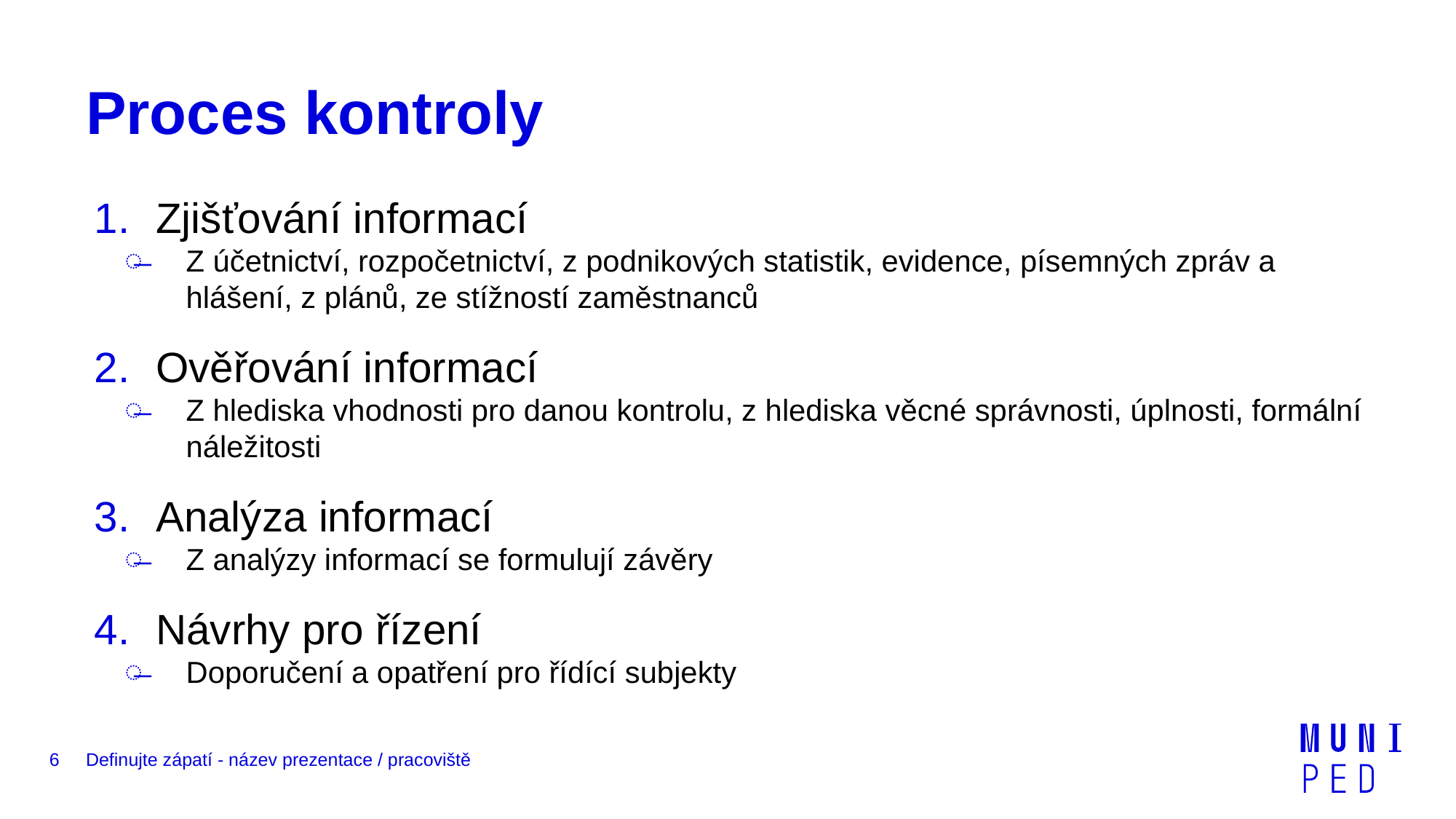

# Proces kontroly
Zjišťování informací
Z účetnictví, rozpočetnictví, z podnikových statistik, evidence, písemných zpráv a hlášení, z plánů, ze stížností zaměstnanců
Ověřování informací
Z hlediska vhodnosti pro danou kontrolu, z hlediska věcné správnosti, úplnosti, formální náležitosti
Analýza informací
Z analýzy informací se formulují závěry
Návrhy pro řízení
Doporučení a opatření pro řídící subjekty
6
Definujte zápatí - název prezentace / pracoviště